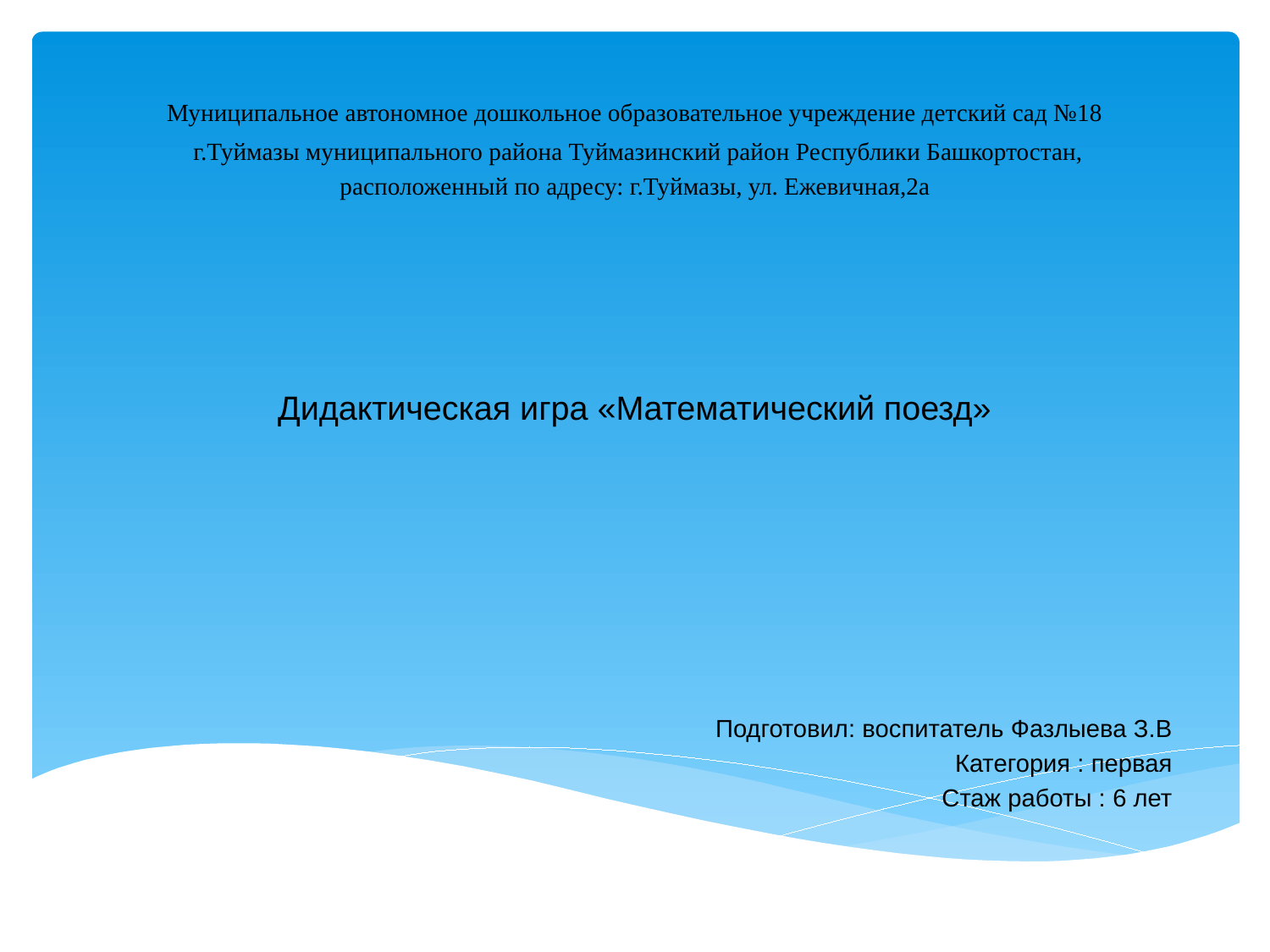

Муниципальное автономное дошкольное образовательное учреждение детский сад №18
  г.Туймазы муниципального района Туймазинский район Республики Башкортостан,  расположенный по адресу: г.Туймазы, ул. Ежевичная,2а

Дидактическая игра «Математический поезд»

Подготовил: воспитатель Фазлыева З.В
Категория : первая
Стаж работы : 6 лет